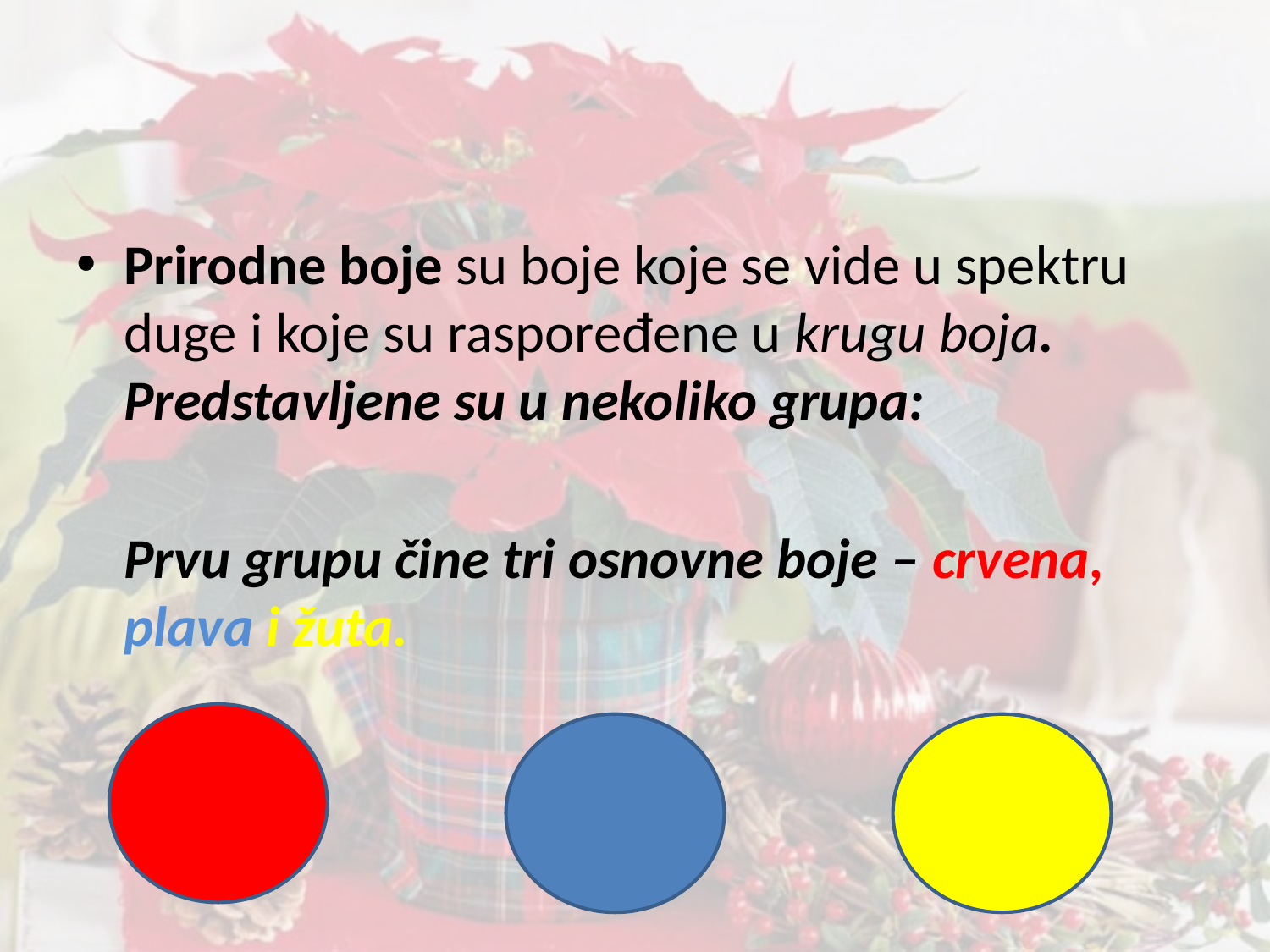

#
Prirodne boje su boje koje se vide u spektru duge i koje su raspoređene u krugu boja. Predstavljene su u nekoliko grupa:

	Prvu grupu čine tri osnovne boje – crvena, plava i žuta.